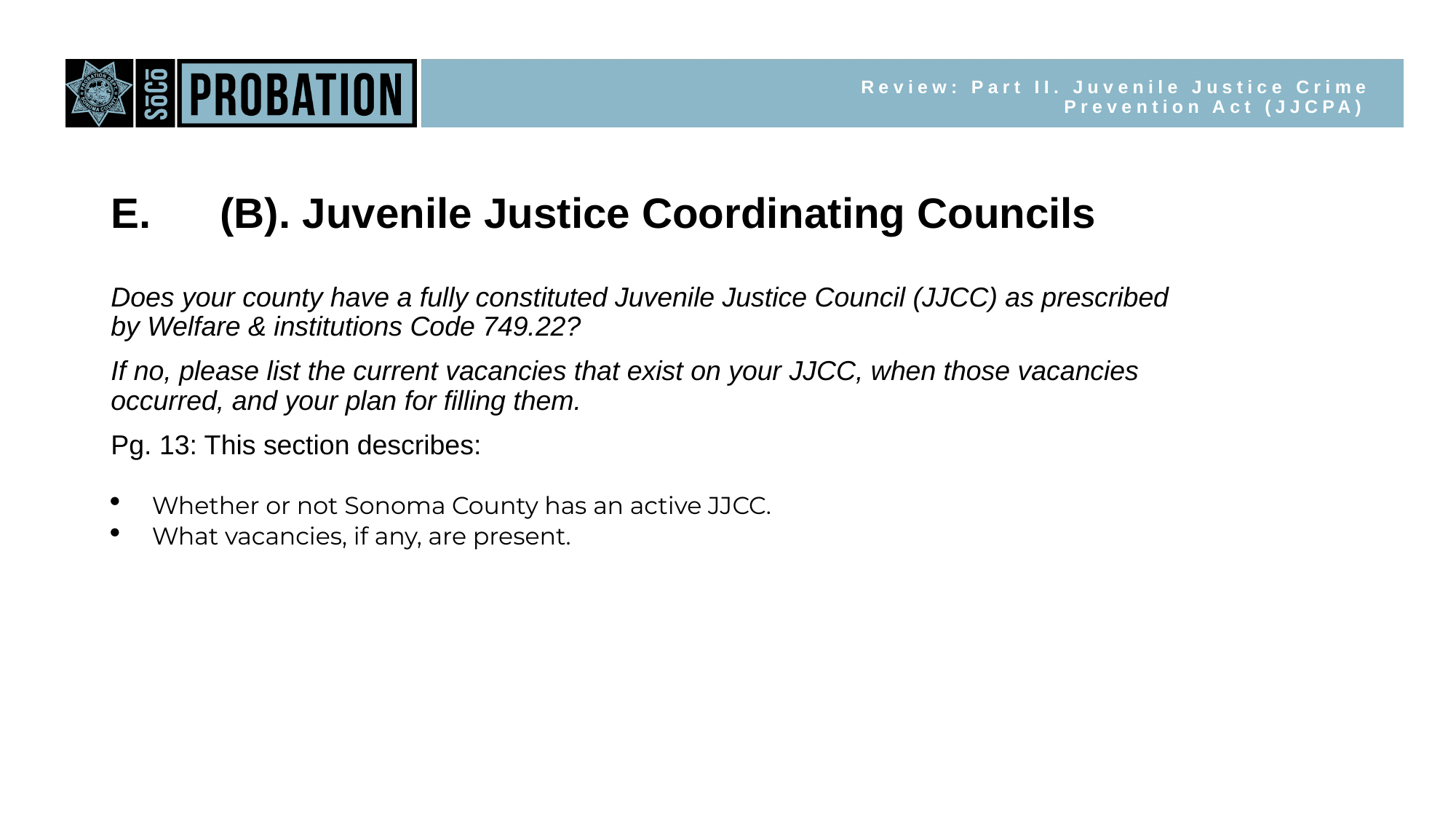

Review: Part II. Juvenile Justice Crime Prevention Act (JJCPA)
E.	(B). Juvenile Justice Coordinating Councils
Does your county have a fully constituted Juvenile Justice Council (JJCC) as prescribed by Welfare & institutions Code 749.22?
If no, please list the current vacancies that exist on your JJCC, when those vacancies occurred, and your plan for filling them.
Pg. 13: This section describes:

Whether or not Sonoma County has an active JJCC.
What vacancies, if any, are present.